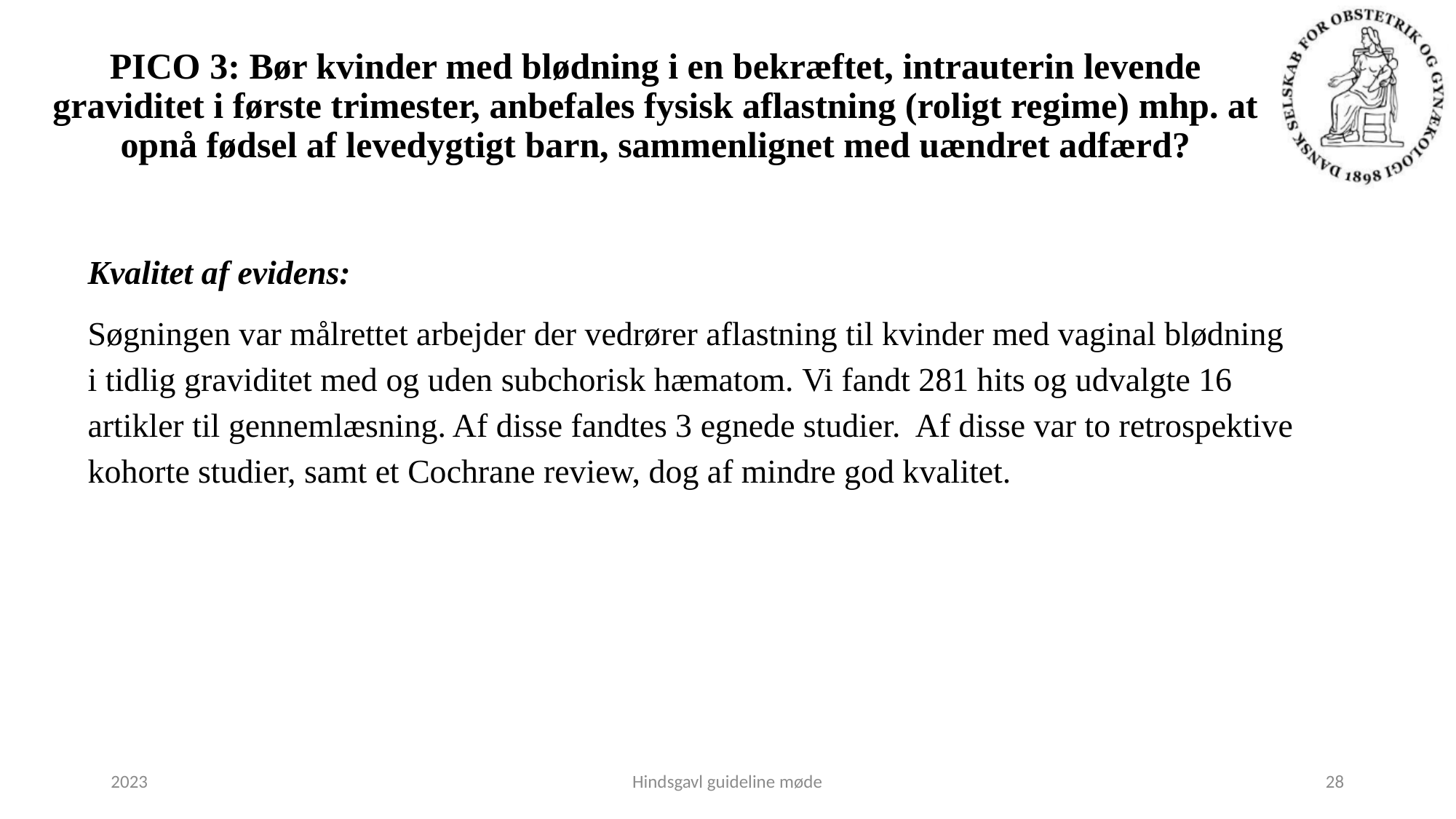

# PICO 3: Bør kvinder med blødning i en bekræftet, intrauterin levende graviditet i første trimester, anbefales fysisk aflastning (roligt regime) mhp. at opnå fødsel af levedygtigt barn, sammenlignet med uændret adfærd?
Kvalitet af evidens:
Søgningen var målrettet arbejder der vedrører aflastning til kvinder med vaginal blødning i tidlig graviditet med og uden subchorisk hæmatom. Vi fandt 281 hits og udvalgte 16 artikler til gennemlæsning. Af disse fandtes 3 egnede studier.  Af disse var to retrospektive kohorte studier, samt et Cochrane review, dog af mindre god kvalitet.

2023
Hindsgavl guideline møde
28